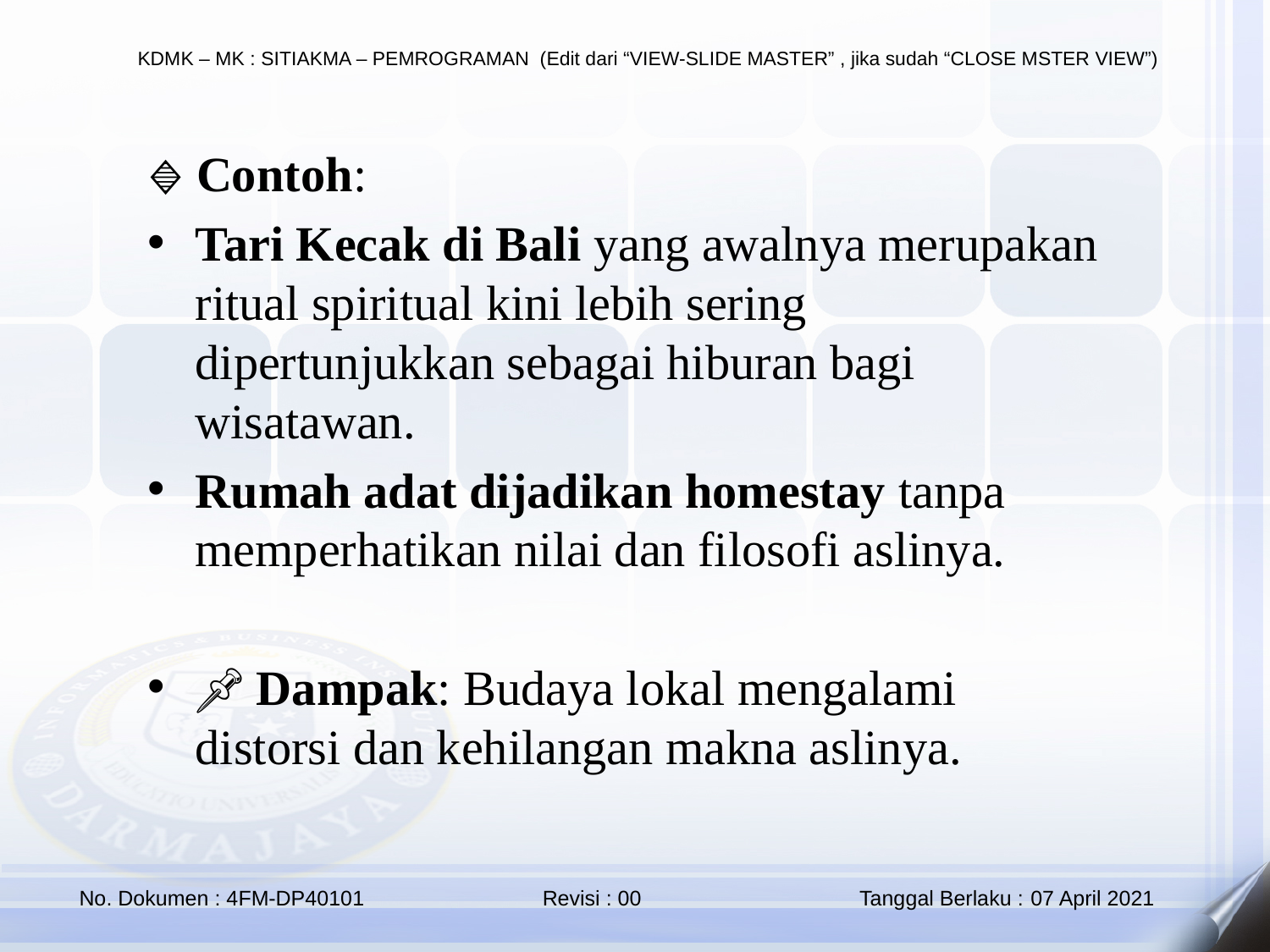

🔹 Contoh:
Tari Kecak di Bali yang awalnya merupakan ritual spiritual kini lebih sering dipertunjukkan sebagai hiburan bagi wisatawan.
Rumah adat dijadikan homestay tanpa memperhatikan nilai dan filosofi aslinya.

📌 Dampak: Budaya lokal mengalami distorsi dan kehilangan makna aslinya.